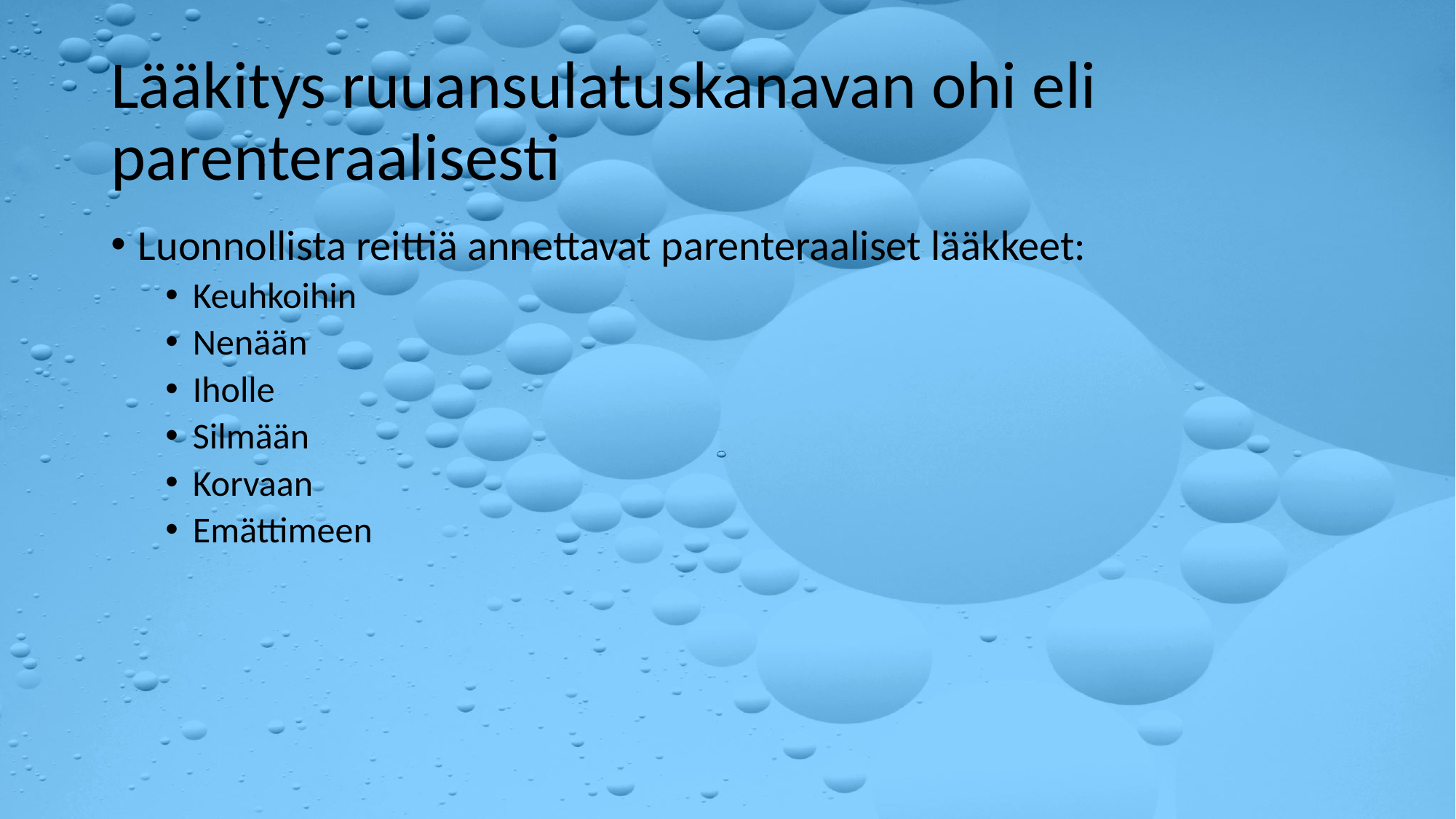

# Lääkitys ruuansulatuskanavan ohi eli parenteraalisesti
Luonnollista reittiä annettavat parenteraaliset lääkkeet:
Keuhkoihin
Nenään
Iholle
Silmään
Korvaan
Emättimeen